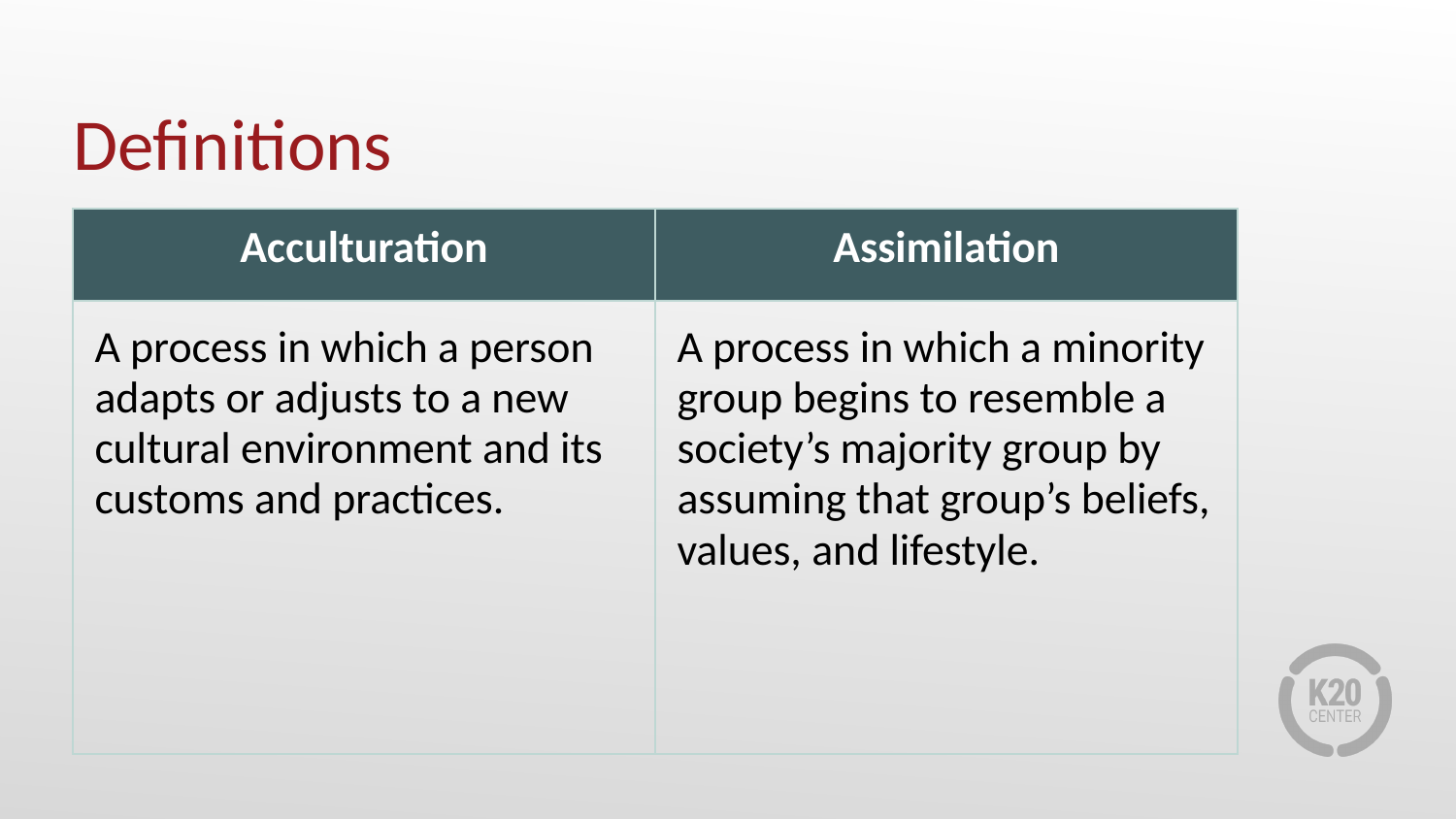

# Definitions

| Acculturation | Assimilation |
| --- | --- |
| A process in which a person adapts or adjusts to a new cultural environment and its customs and practices. | A process in which a minority group begins to resemble a society’s majority group by assuming that group’s beliefs, values, and lifestyle. |